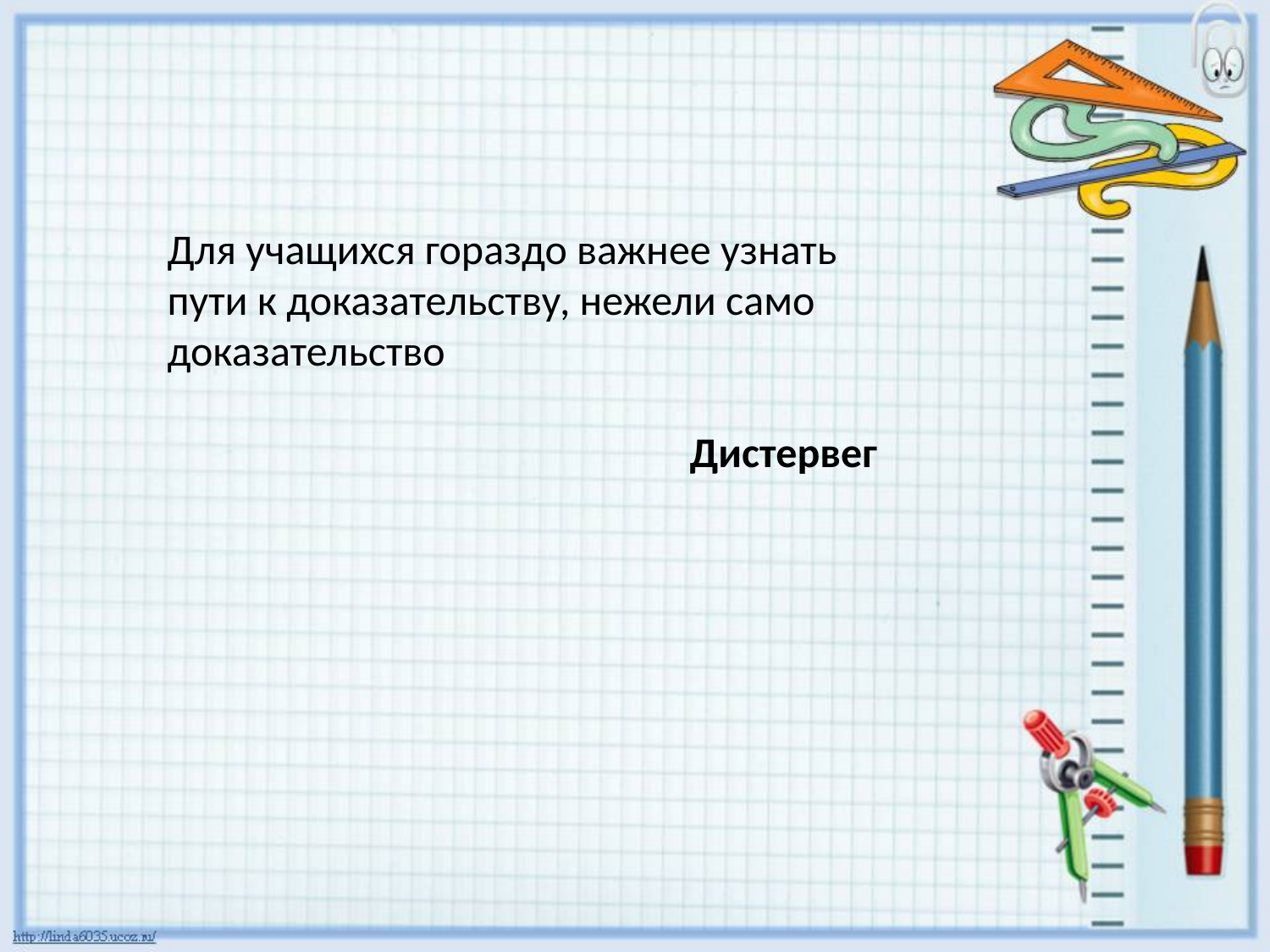

Для учащихся гораздо важнее узнать пути к доказательству, нежели само доказательство

Дистервег